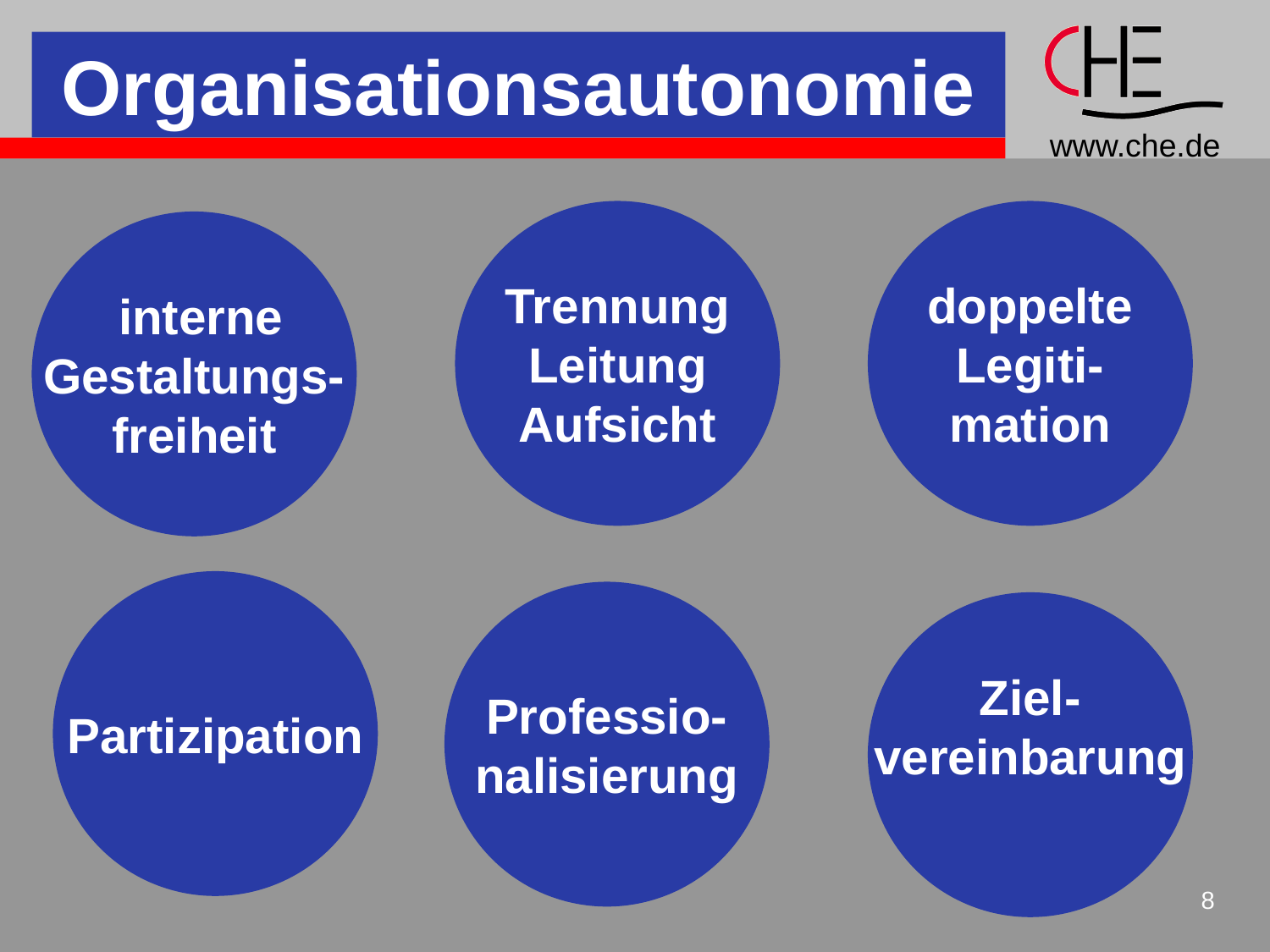

# Organisationsautonomie
Trennung
Leitung
Aufsicht
doppelte
Legiti-
mation
 interne
Gestaltungs-
freiheit
Partizipation
Professio-
nalisierung
Ziel-
vereinbarung

8